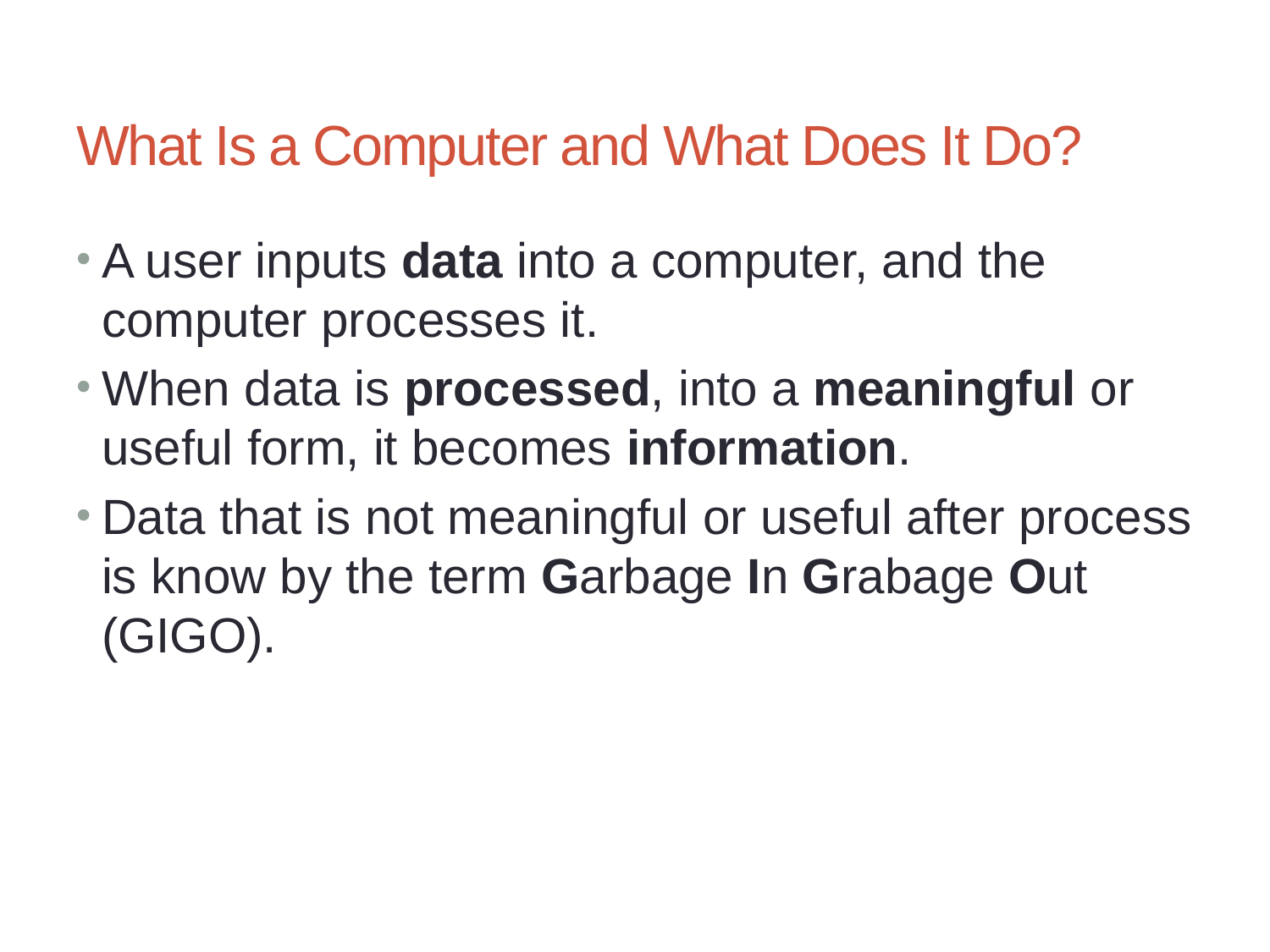

# What Is a Computer and What Does It Do?
A user inputs data into a computer, and the computer processes it.
When data is processed, into a meaningful or useful form, it becomes information.
Data that is not meaningful or useful after process is know by the term Garbage In Grabage Out (GIGO).